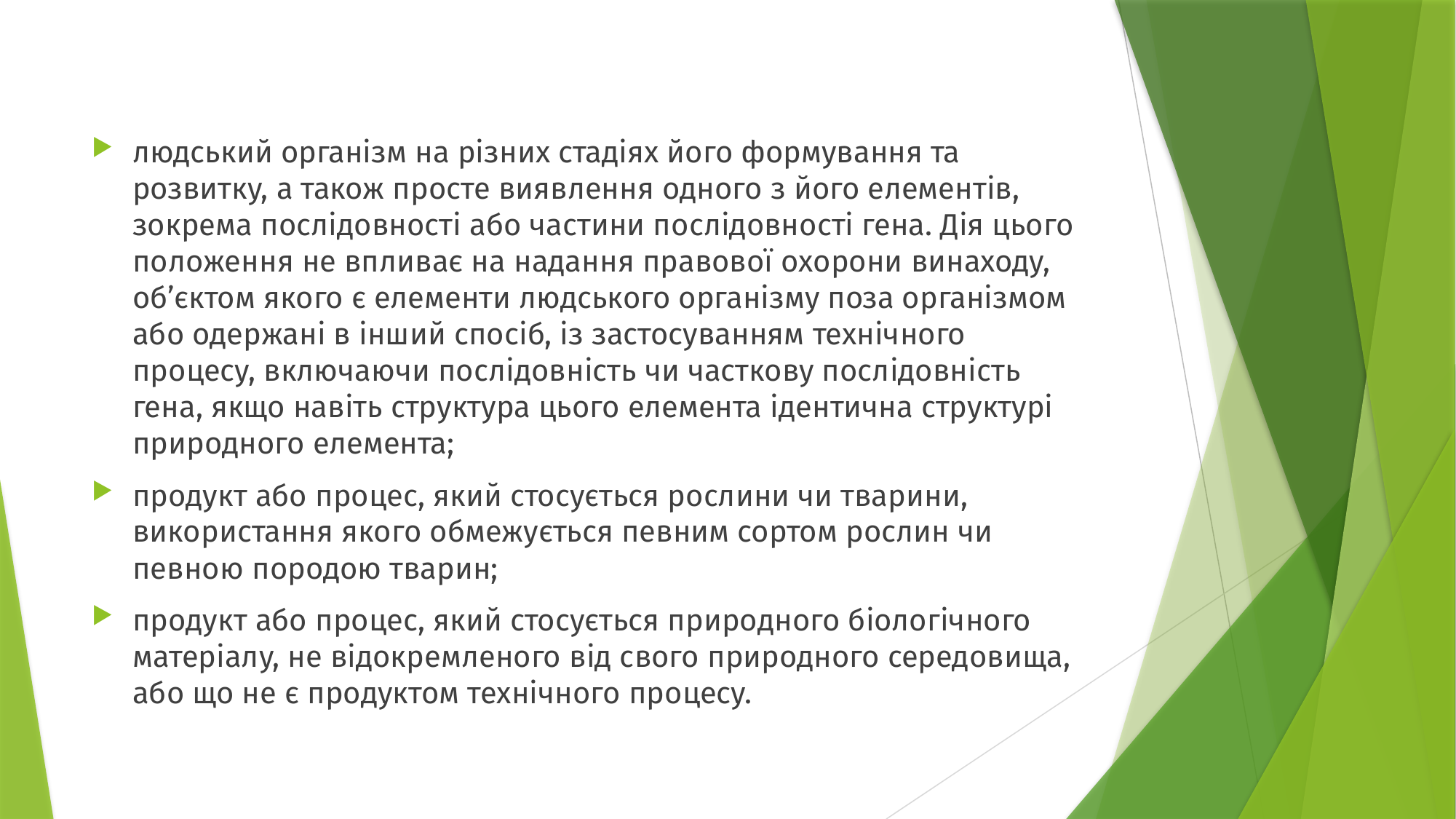

людський організм на різних стадіях його формування та розвитку, а також просте виявлення одного з його елементів, зокрема послідовності або частини послідовності гена. Дія цього положення не впливає на надання правової охорони винаходу, об’єктом якого є елементи людського організму поза організмом або одержані в інший спосіб, із застосуванням технічного процесу, включаючи послідовність чи часткову послідовність гена, якщо навіть структура цього елемента ідентична структурі природного елемента;
продукт або процес, який стосується рослини чи тварини, використання якого обмежується певним сортом рослин чи певною породою тварин;
продукт або процес, який стосується природного біологічного матеріалу, не відокремленого від свого природного середовища, або що не є продуктом технічного процесу.